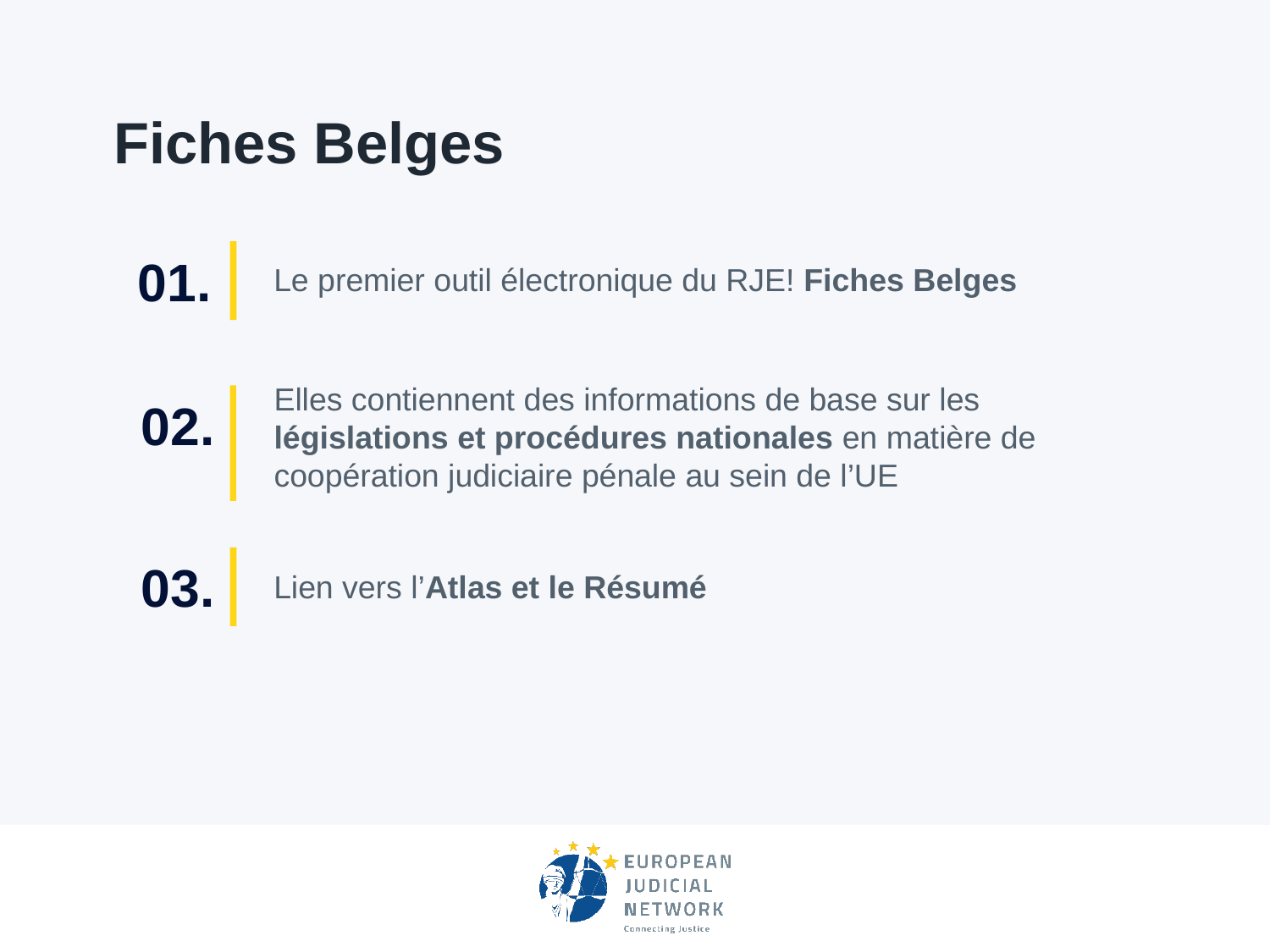

# Fiches Belges

01.
Le premier outil électronique du RJE! Fiches Belges
Elles contiennent des informations de base sur les législations et procédures nationales en matière de coopération judiciaire pénale au sein de l’UE

02.

03.
Lien vers l’Atlas et le Résumé
Phase principale
texte factice de l’impression
De l’impression et
de la composition